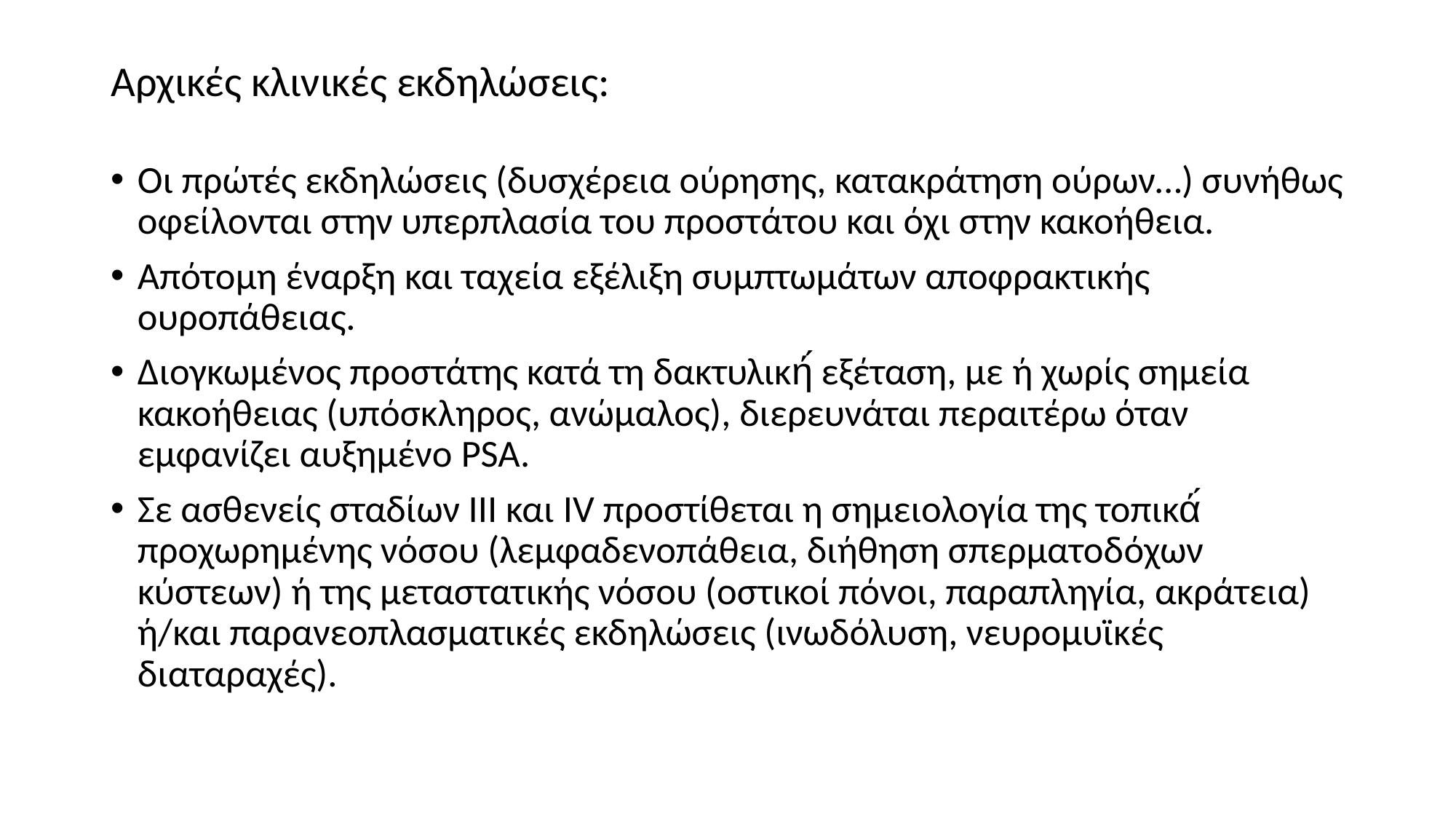

# Αρχικές κλινικές εκδηλώσεις:
Οι πρώτές εκδηλώσεις (δυσχέρεια ούρησης, κατακράτηση ούρων…) συνήθως οφείλονται στην υπερπλασία του προστάτου και όχι στην κακοήθεια.
Απότομη έναρξη και ταχεία εξέλιξη συμπτωμάτων αποφρακτικής ουροπάθειας.
Διογκωμένος προστάτης κατά τη δακτυλική́ εξέταση, με ή χωρίς σημεία κακοήθειας (υπόσκληρος, ανώμαλος), διερευνάται περαιτέρω όταν εμφανίζει αυξημένο PSA.
Σε ασθενείς σταδίων ΙΙΙ και IV προστίθεται η σημειολογία της τοπικά́ προχωρημένης νόσου (λεμφαδενοπάθεια, διήθηση σπερματοδόχων κύστεων) ή της μεταστατικής νόσου (οστικοί πόνοι, παραπληγία, ακράτεια) ή/και παρανεοπλασματικές εκδηλώσεις (ινωδόλυση, νευρομυϊκές διαταραχές).